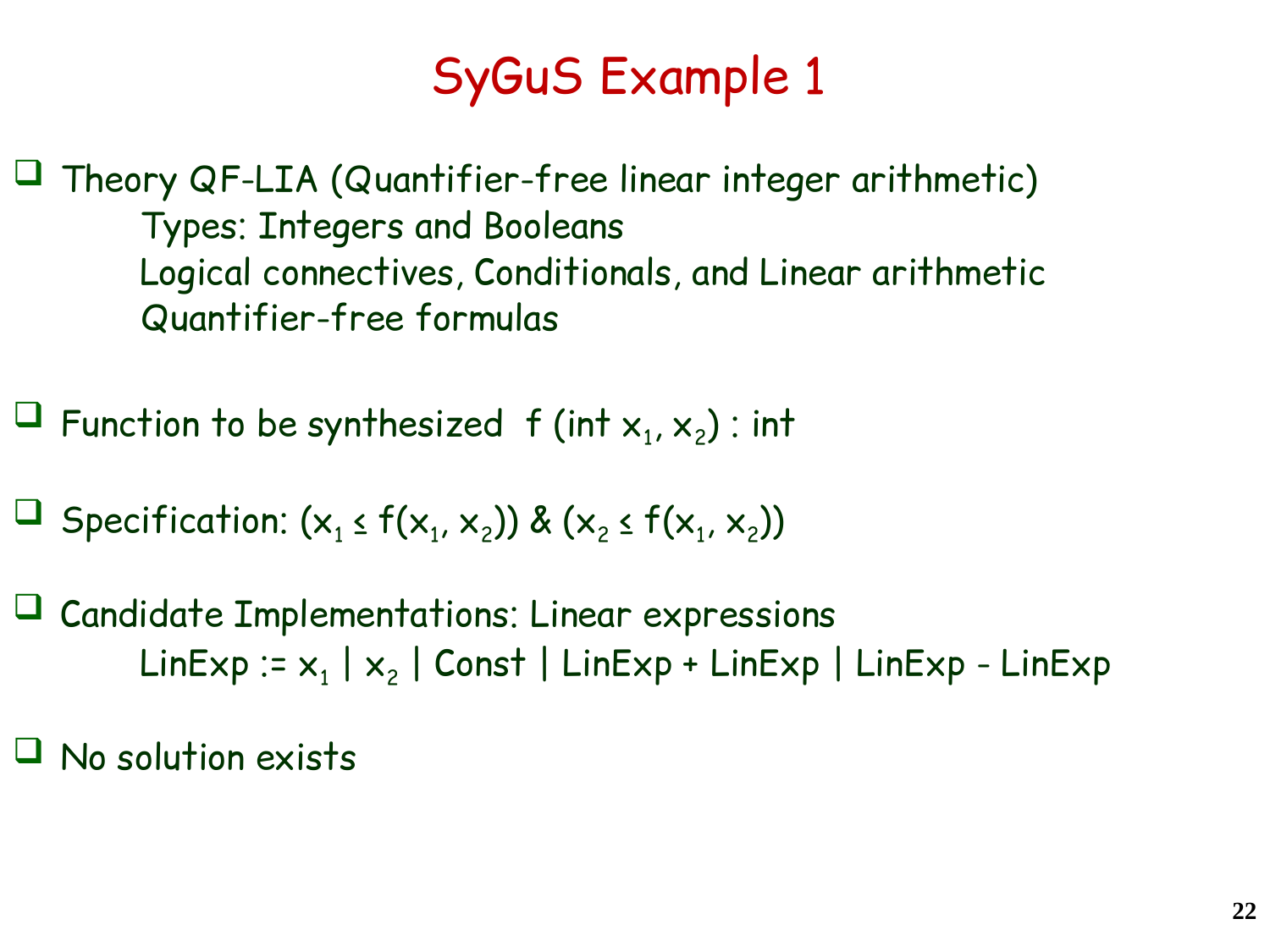

# SyGuS Example 1
Theory QF-LIA (Quantifier-free linear integer arithmetic)
	Types: Integers and Booleans
	Logical connectives, Conditionals, and Linear arithmetic
	Quantifier-free formulas

Function to be synthesized  f (int x1, x2) : int

Specification: (x1 ≤ f(x1, x2)) & (x2 ≤ f(x1, x2))

Candidate Implementations: Linear expressions
	LinExp := x1 | x2 | Const | LinExp + LinExp | LinExp - LinExp

No solution exists

22